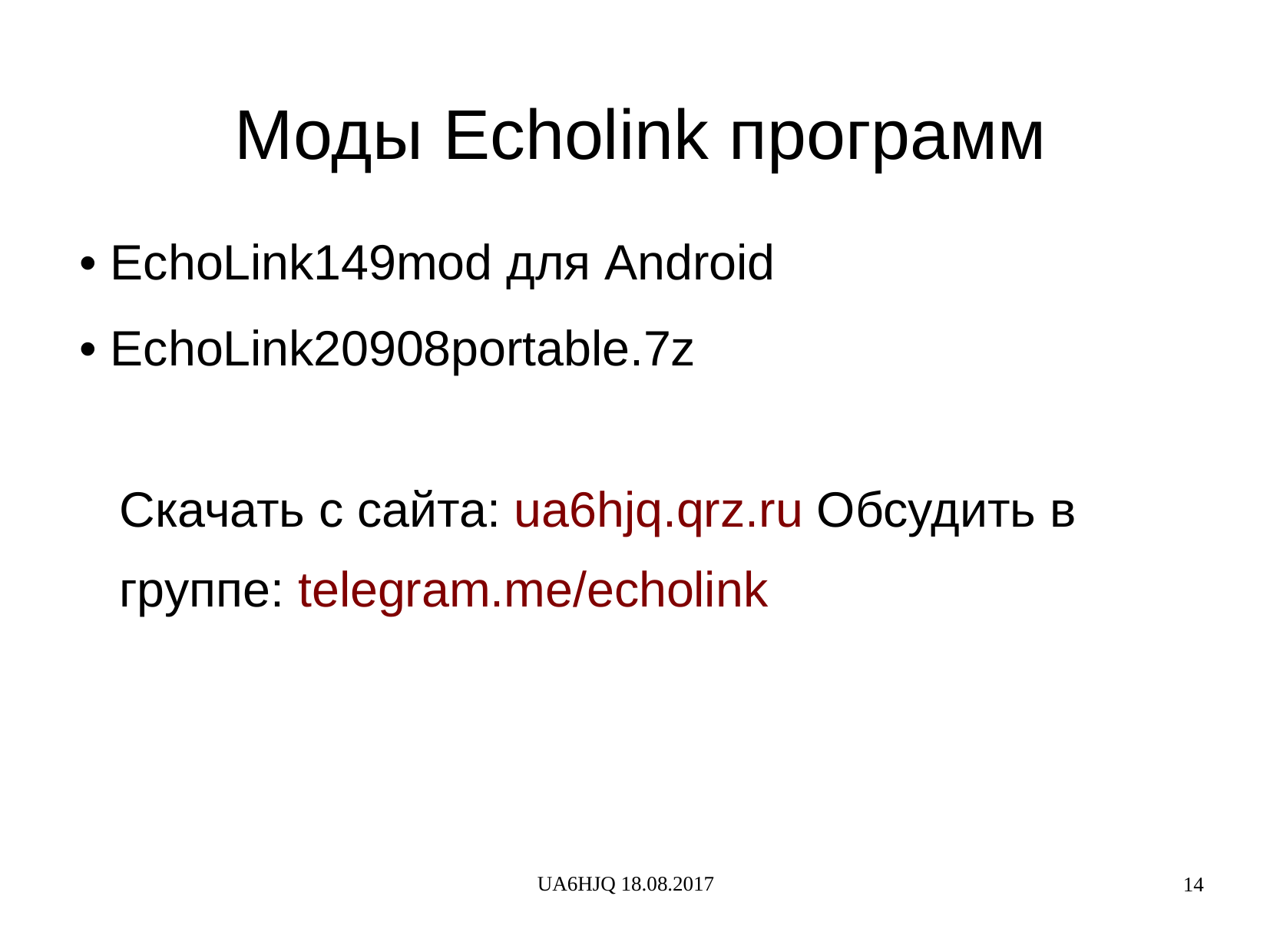

Моды Echolink программ
• EchoLink149mod для Android
• EchoLink20908portable.7z
Скачать с сайта: ua6hjq.qrz.ru Обсудить в группе: telegram.me/echolink
UA6HJQ 18.08.2017
14